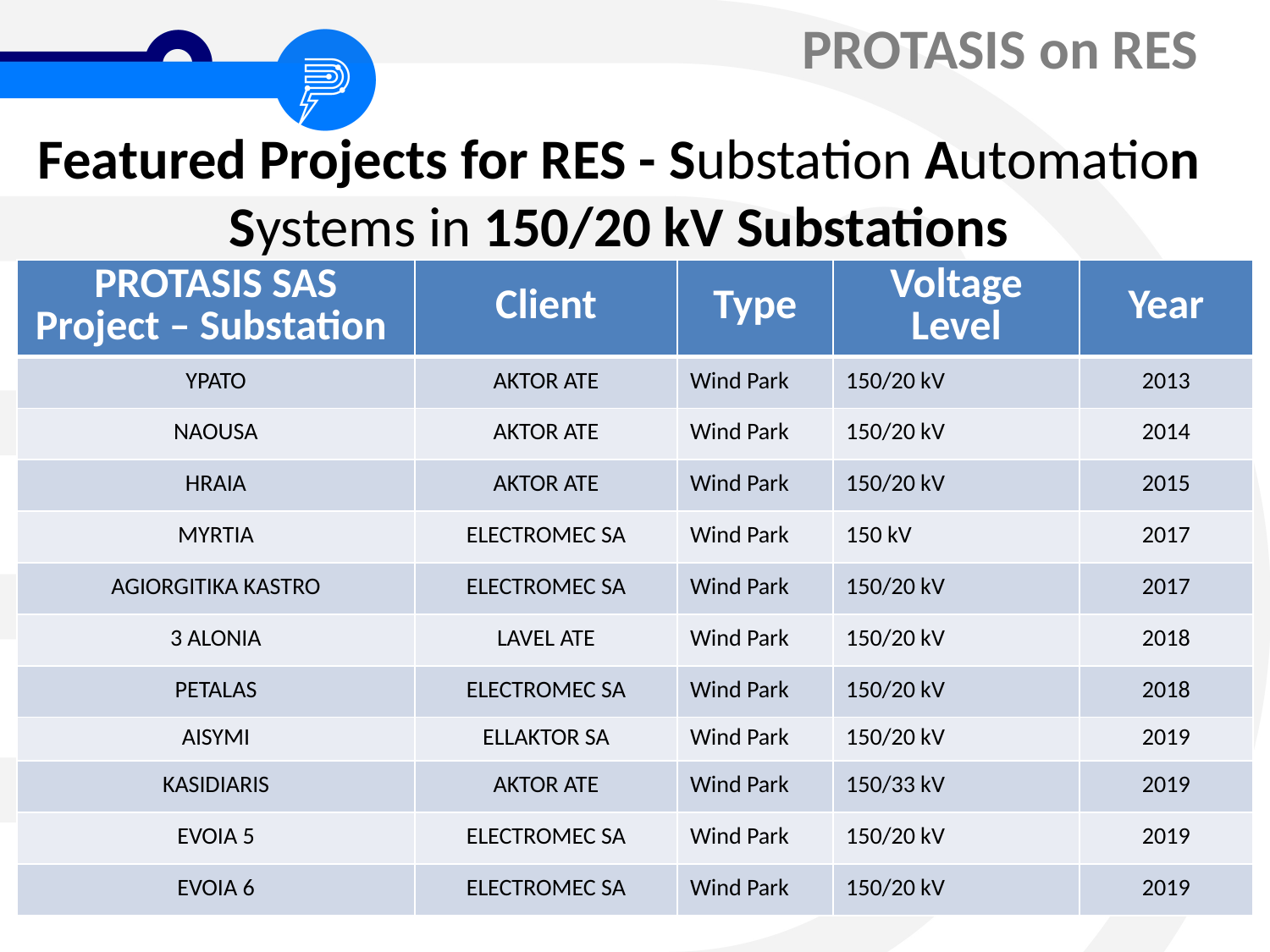

PROTASIS on RES
Featured Projects for RES - Substation Automation Systems in 150/20 kV Substations
| PROTASIS SAS Project – Substation | Client | Type | Voltage Level | Year |
| --- | --- | --- | --- | --- |
| YPATO | AKTOR ATE | Wind Park | 150/20 kV | 2013 |
| NAOUSA | AKTOR ATE | Wind Park | 150/20 kV | 2014 |
| HRAIA | AKTOR ATE | Wind Park | 150/20 kV | 2015 |
| MYRTIA | ELECTROMEC SA | Wind Park | 150 kV | 2017 |
| AGIORGITIKA KASTRO | ELECTROMEC SA | Wind Park | 150/20 kV | 2017 |
| 3 ALONIA | LAVEL ATE | Wind Park | 150/20 kV | 2018 |
| PETALAS | ELECTROMEC SA | Wind Park | 150/20 kV | 2018 |
| AISYMI | ELLAKTOR SA | Wind Park | 150/20 kV | 2019 |
| KASIDIARIS | AKTOR ATE | Wind Park | 150/33 kV | 2019 |
| EVOIA 5 | ELECTROMEC SA | Wind Park | 150/20 kV | 2019 |
| EVOIA 6 | ELECTROMEC SA | Wind Park | 150/20 kV | 2019 |